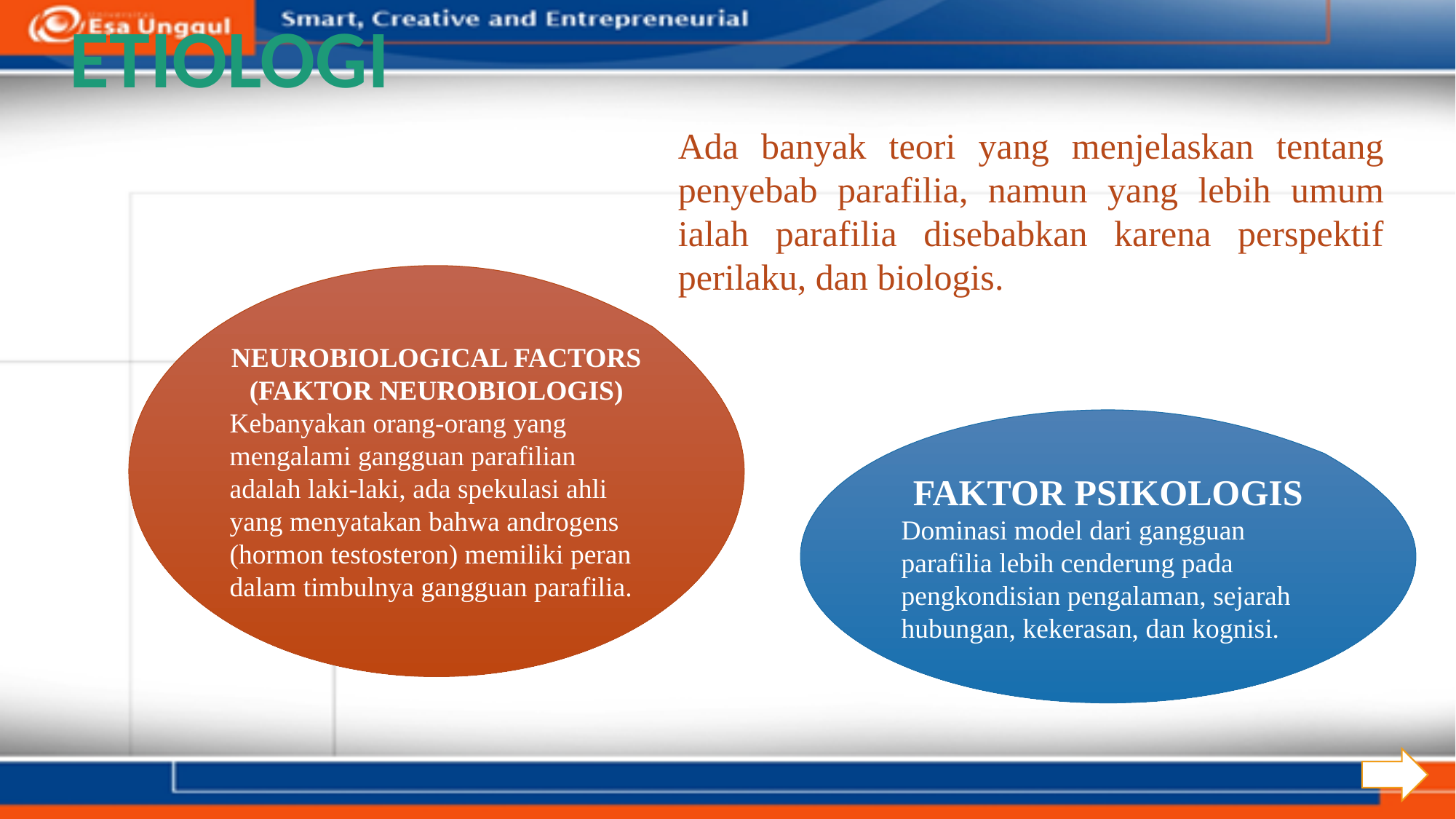

ETIOLOGI
Ada banyak teori yang menjelaskan tentang penyebab parafilia, namun yang lebih umum ialah parafilia disebabkan karena perspektif perilaku, dan biologis.

NEUROBIOLOGICAL FACTORS (FAKTOR NEUROBIOLOGIS)
Kebanyakan orang-orang yang mengalami gangguan parafilian adalah laki-laki, ada spekulasi ahli yang menyatakan bahwa androgens (hormon testosteron) memiliki peran dalam timbulnya gangguan parafilia.

FAKTOR PSIKOLOGIS
Dominasi model dari gangguan parafilia lebih cenderung pada pengkondisian pengalaman, sejarah hubungan, kekerasan, dan kognisi.